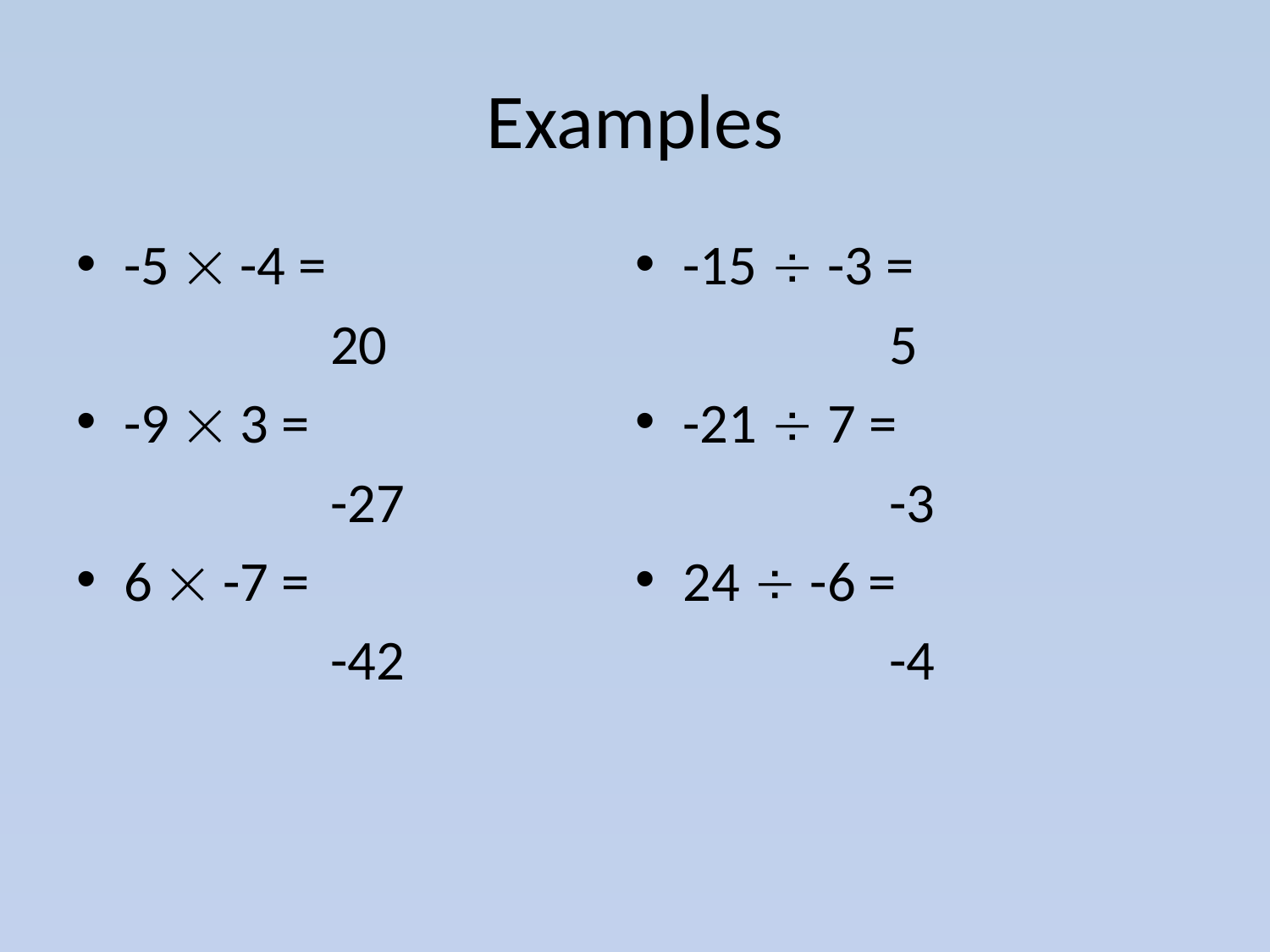

# Examples
-5 × -4 =
		20
-9 × 3 =
		-27
6 × -7 =
		-42

-15 ÷ -3 =
		5
-21 ÷ 7 =
		-3
24 ÷ -6 =
		-4